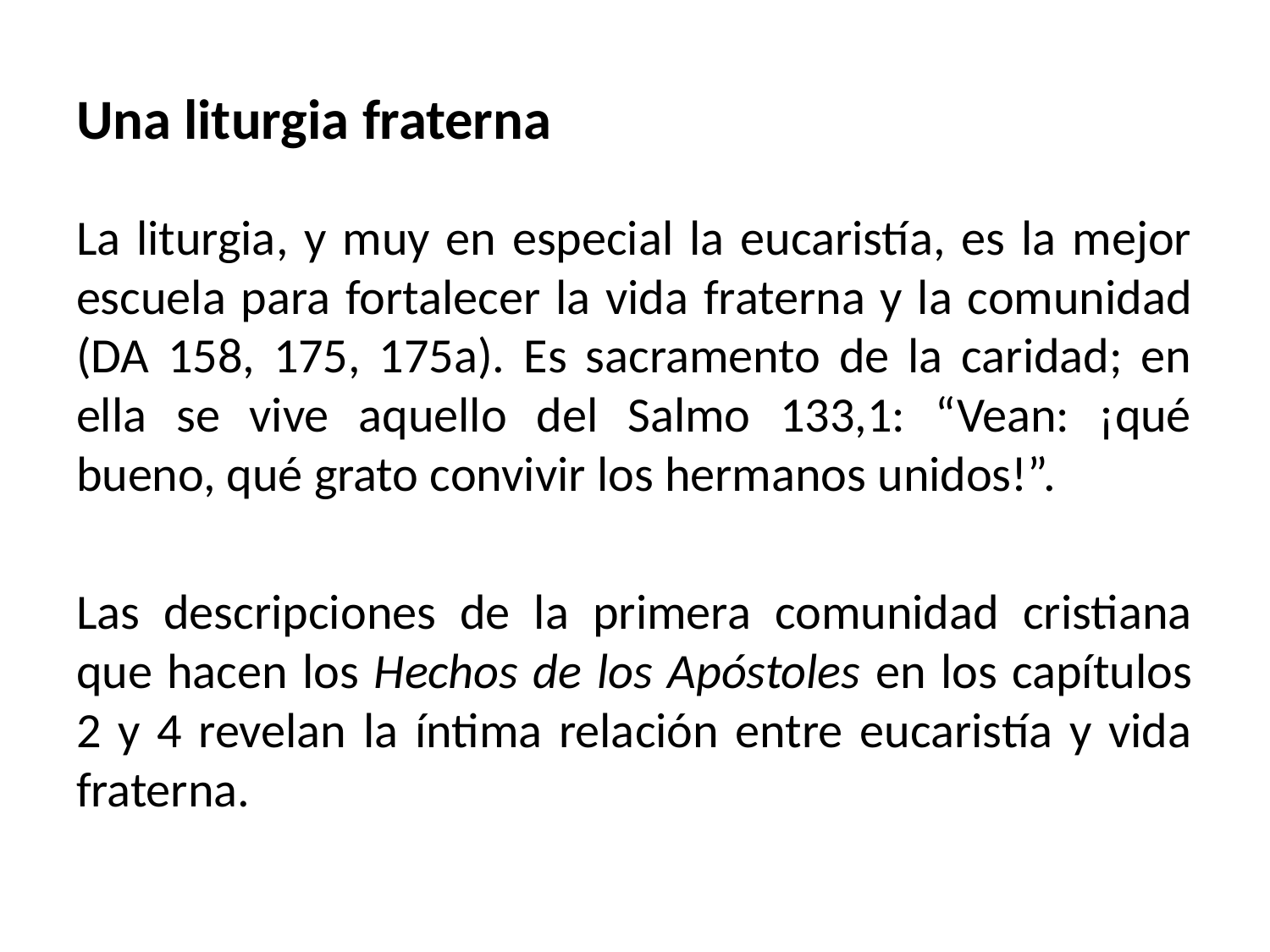

# Una liturgia fraterna
La liturgia, y muy en especial la eucaristía, es la mejor escuela para fortalecer la vida fraterna y la comunidad (DA 158, 175, 175a). Es sacramento de la caridad; en ella se vive aquello del Salmo 133,1: “Vean: ¡qué bueno, qué grato convivir los hermanos unidos!”.

Las descripciones de la primera comunidad cristiana que hacen los Hechos de los Apóstoles en los capítulos 2 y 4 revelan la íntima relación entre eucaristía y vida fraterna.